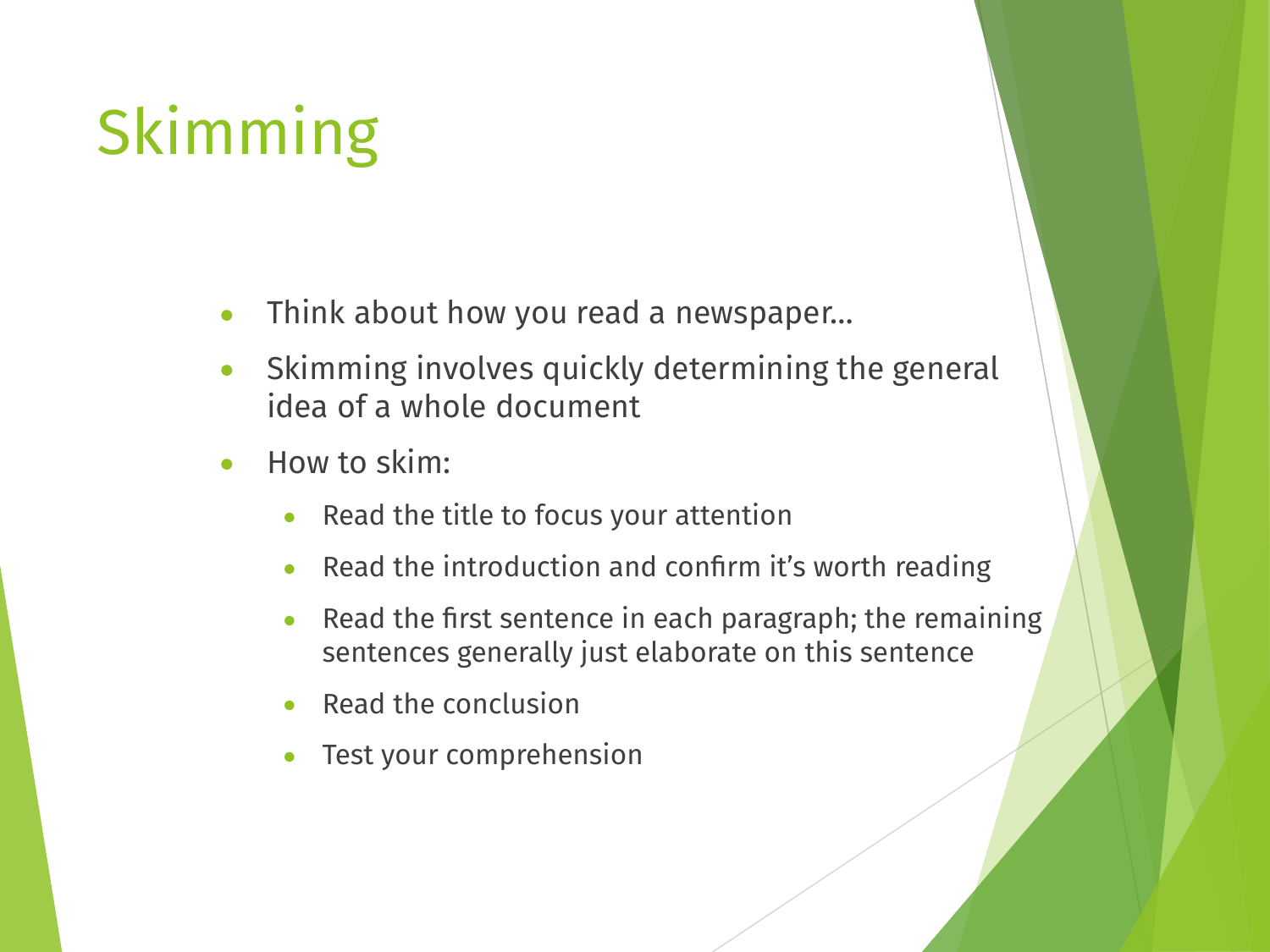

# Skimming
Think about how you read a newspaper…
Skimming involves quickly determining the general idea of a whole document
How to skim:
Read the title to focus your attention
Read the introduction and confirm it’s worth reading
Read the first sentence in each paragraph; the remaining sentences generally just elaborate on this sentence
Read the conclusion
Test your comprehension